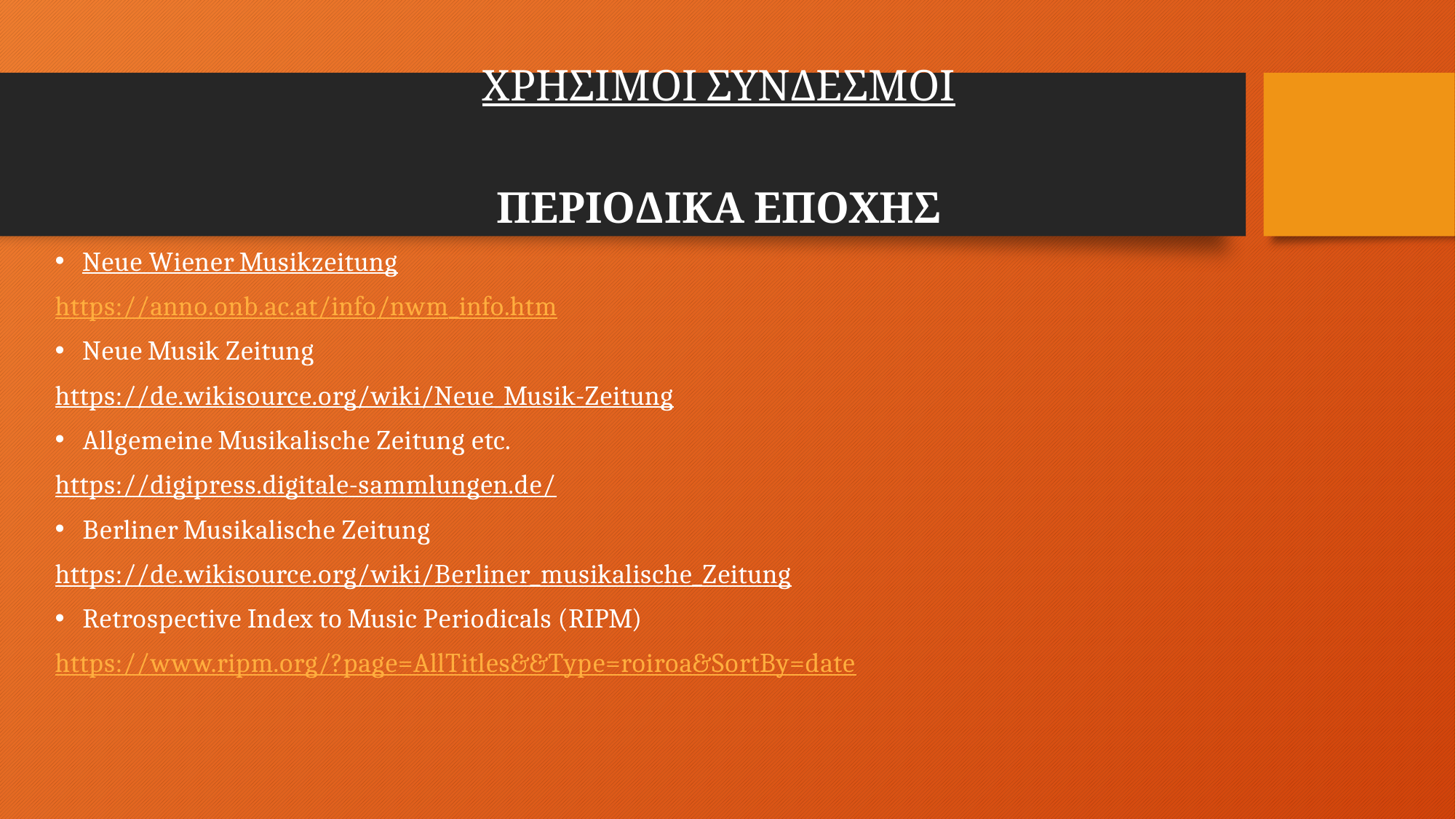

ΧΡΗΣΙΜΟΙ ΣΥΝΔΕΣΜΟΙ

ΠΕΡΙΟΔΙΚΑ ΕΠΟΧΗΣ
Neue Wiener Musikzeitung
https://anno.onb.ac.at/info/nwm_info.htm
Neue Musik Zeitung
https://de.wikisource.org/wiki/Neue_Musik-Zeitung
Allgemeine Musikalische Zeitung etc.
https://digipress.digitale-sammlungen.de/
Berliner Musikalische Zeitung
https://de.wikisource.org/wiki/Berliner_musikalische_Zeitung
Retrospective Index to Music Periodicals (RIPM)
https://www.ripm.org/?page=AllTitles&&Type=roiroa&SortBy=date